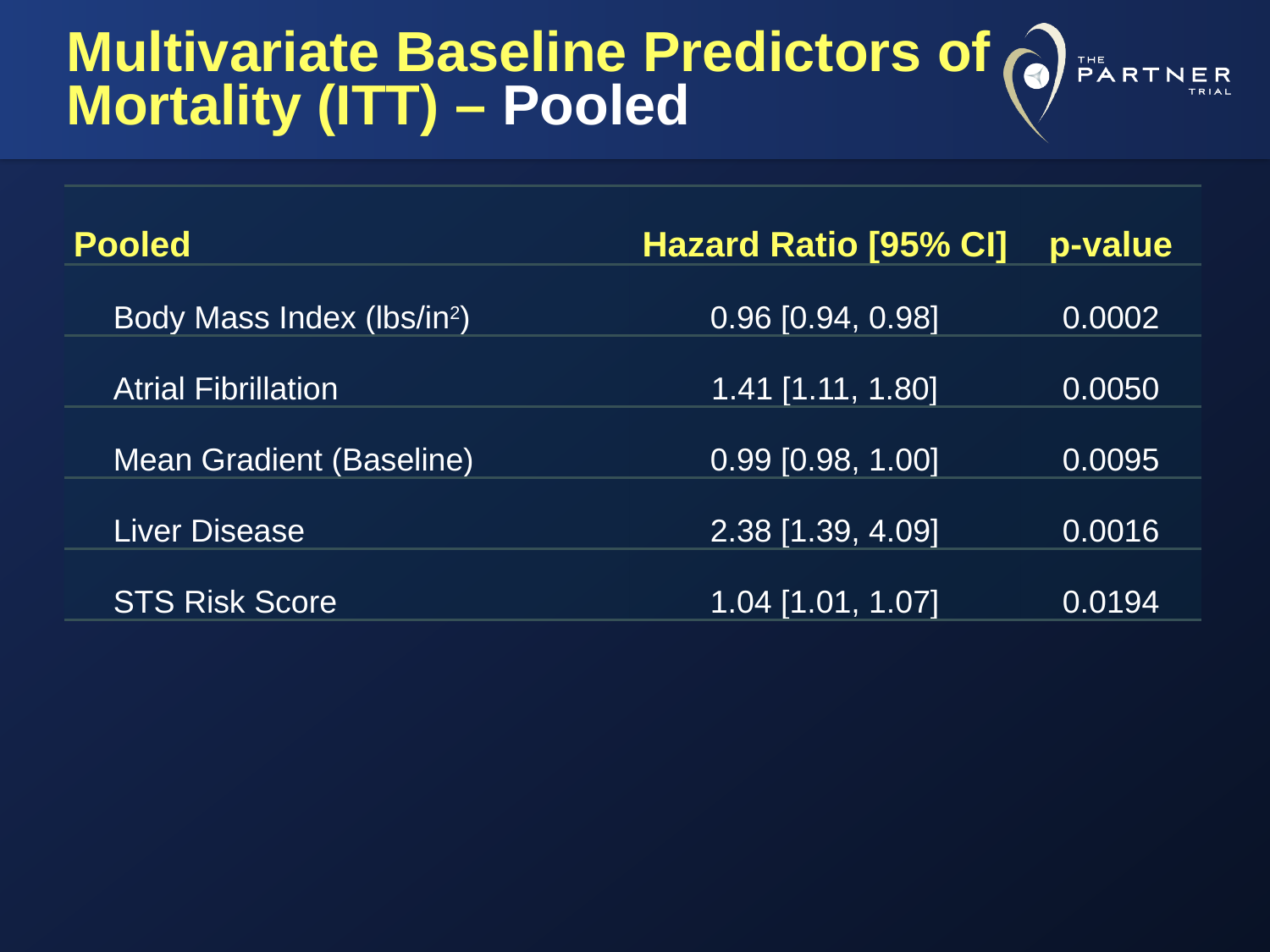

# Multivariate Baseline Predictors of Mortality (ITT) – Pooled
| Pooled | Hazard Ratio [95% CI] | p-value |
| --- | --- | --- |
| Body Mass Index (lbs/in2) | 0.96 [0.94, 0.98] | 0.0002 |
| Atrial Fibrillation | 1.41 [1.11, 1.80] | 0.0050 |
| Mean Gradient (Baseline) | 0.99 [0.98, 1.00] | 0.0095 |
| Liver Disease | 2.38 [1.39, 4.09] | 0.0016 |
| STS Risk Score | 1.04 [1.01, 1.07] | 0.0194 |